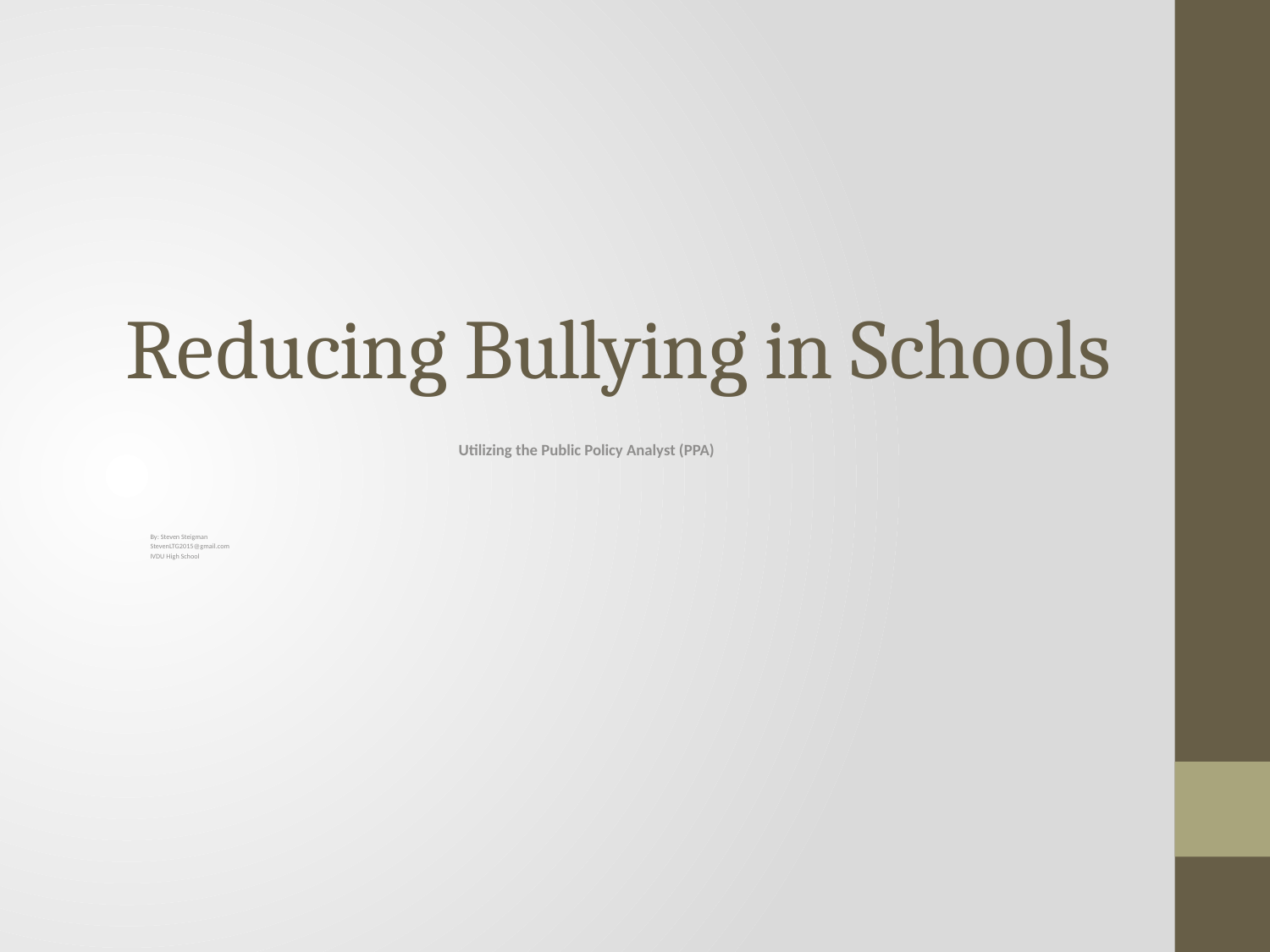

# Reducing Bullying in Schools
Utilizing the Public Policy Analyst (PPA)

By: Steven Steigman
StevenLTG2015@gmail.com
IVDU High School